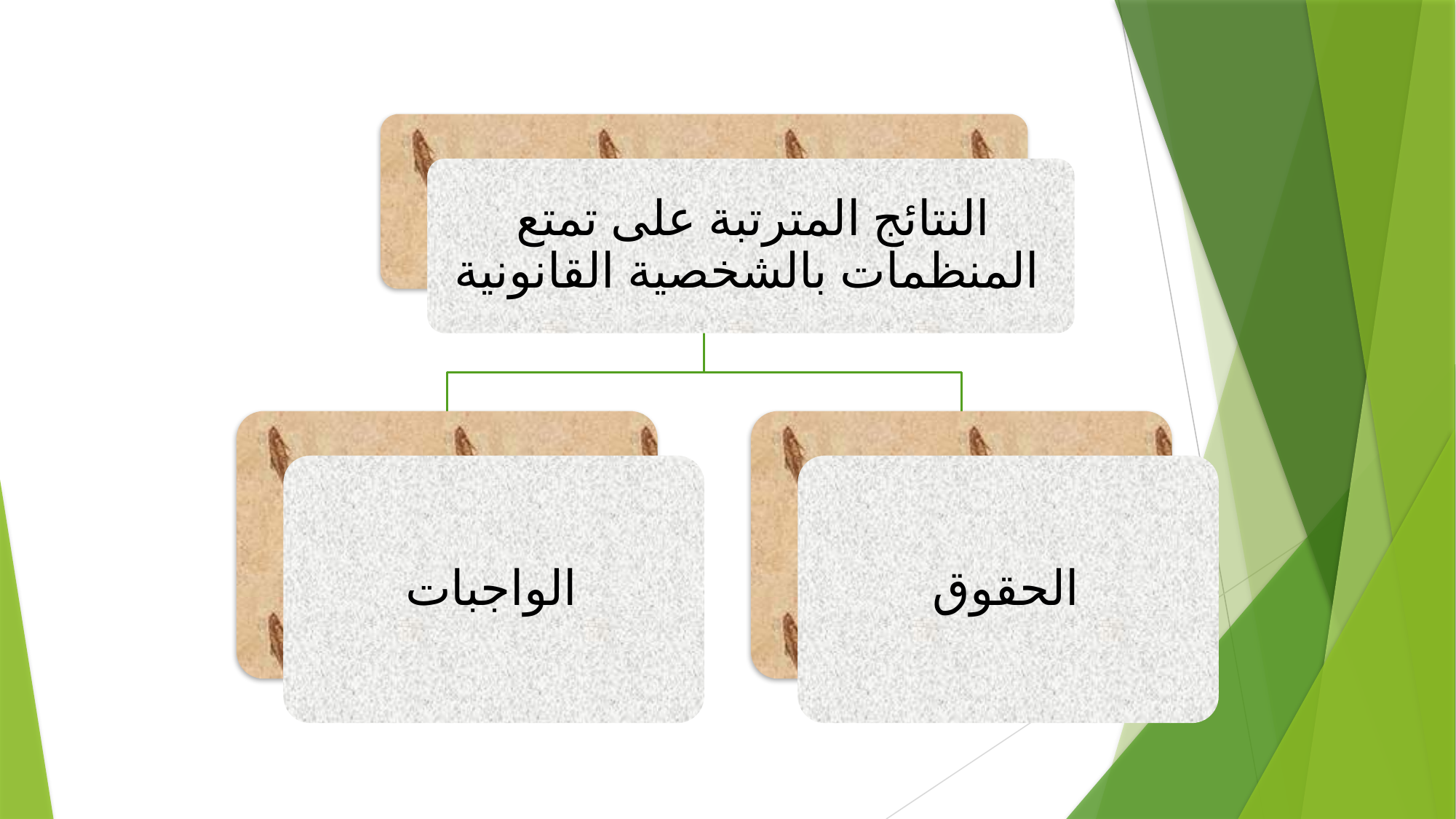

النتائج المترتبة على تمتع المنظمات بالشخصية القانونية
الواجبات
الحقوق